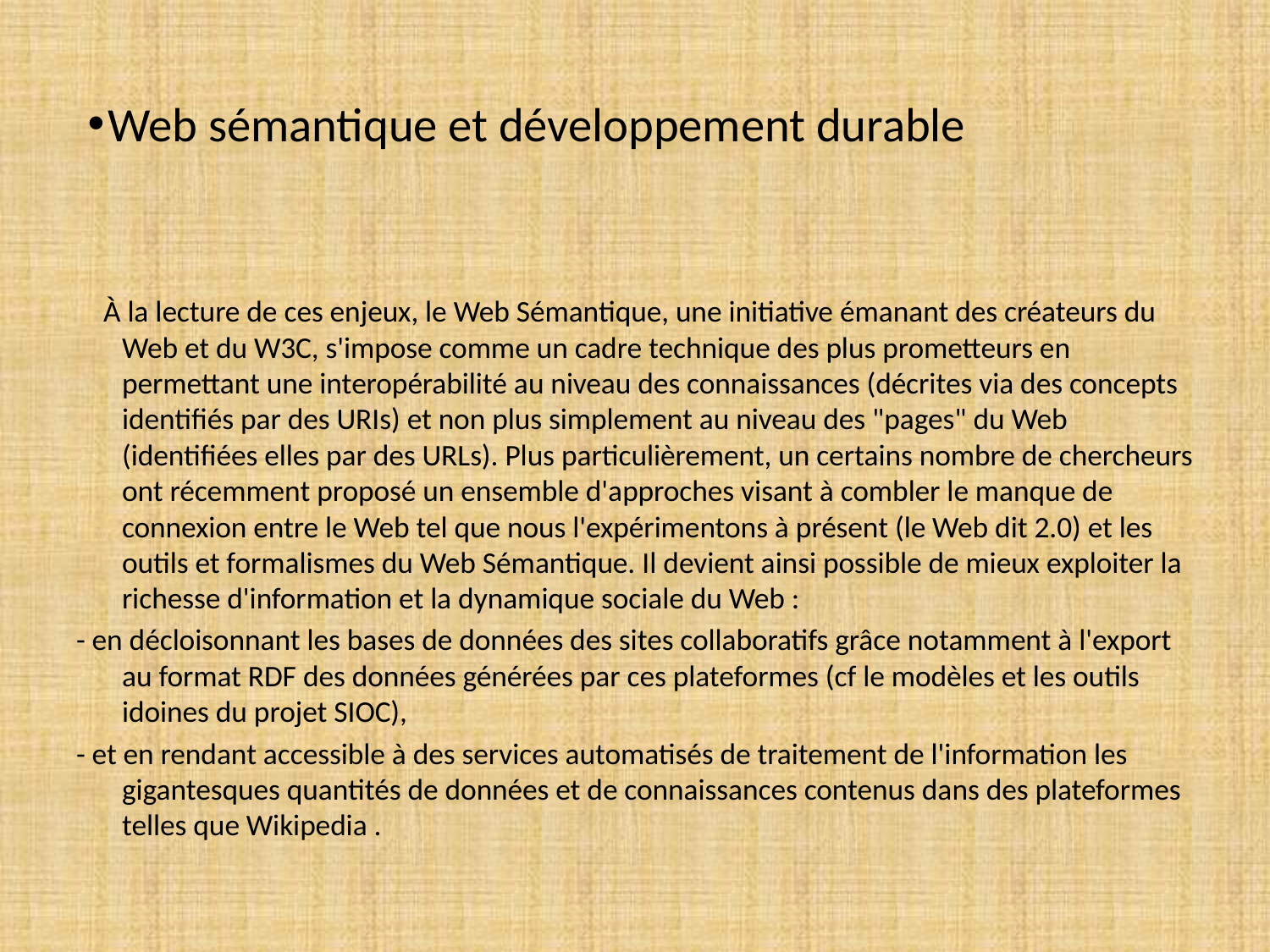

# Web sémantique et développement durable
    À la lecture de ces enjeux, le Web Sémantique, une initiative émanant des créateurs du Web et du W3C, s'impose comme un cadre technique des plus prometteurs en permettant une interopérabilité au niveau des connaissances (décrites via des concepts identifiés par des URIs) et non plus simplement au niveau des "pages" du Web (identifiées elles par des URLs). Plus particulièrement, un certains nombre de chercheurs ont récemment proposé un ensemble d'approches visant à combler le manque de connexion entre le Web tel que nous l'expérimentons à présent (le Web dit 2.0) et les outils et formalismes du Web Sémantique. Il devient ainsi possible de mieux exploiter la richesse d'information et la dynamique sociale du Web :
- en décloisonnant les bases de données des sites collaboratifs grâce notamment à l'export au format RDF des données générées par ces plateformes (cf le modèles et les outils idoines du projet SIOC),
- et en rendant accessible à des services automatisés de traitement de l'information les gigantesques quantités de données et de connaissances contenus dans des plateformes telles que Wikipedia .